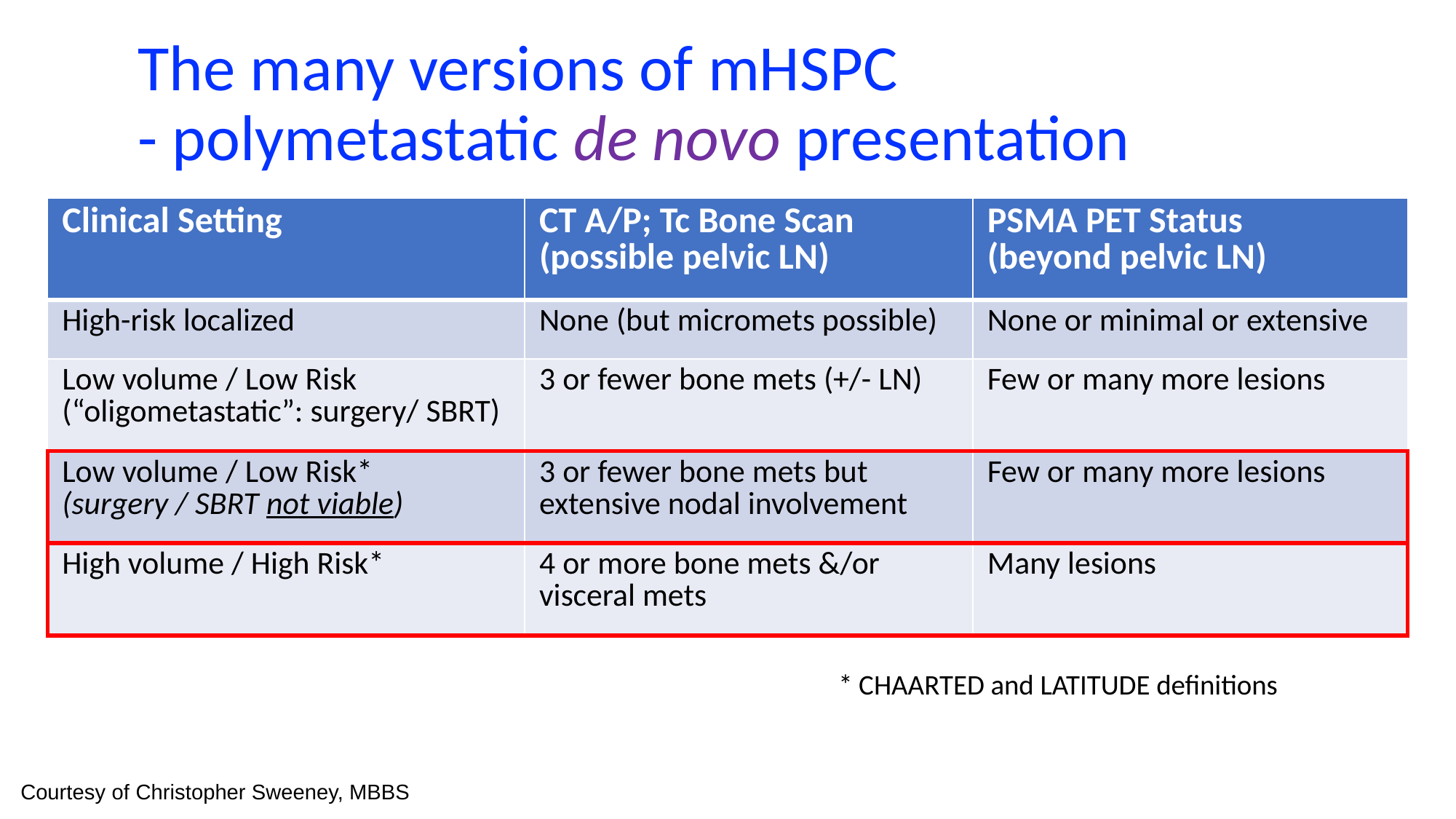

# The many versions of mHSPC - polymetastatic de novo presentation
| Clinical Setting | CT A/P; Tc Bone Scan (possible pelvic LN) | PSMA PET Status (beyond pelvic LN) |
| --- | --- | --- |
| High-risk localized | None (but micromets possible) | None or minimal or extensive |
| Low volume / Low Risk (“oligometastatic”: surgery/ SBRT) | 3 or fewer bone mets (+/- LN) | Few or many more lesions |
| Low volume / Low Risk\* (surgery / SBRT not viable) | 3 or fewer bone mets but extensive nodal involvement | Few or many more lesions |
| High volume / High Risk\* | 4 or more bone mets &/or visceral mets | Many lesions |
* CHAARTED and LATITUDE definitions
Courtesy of Christopher Sweeney, MBBS